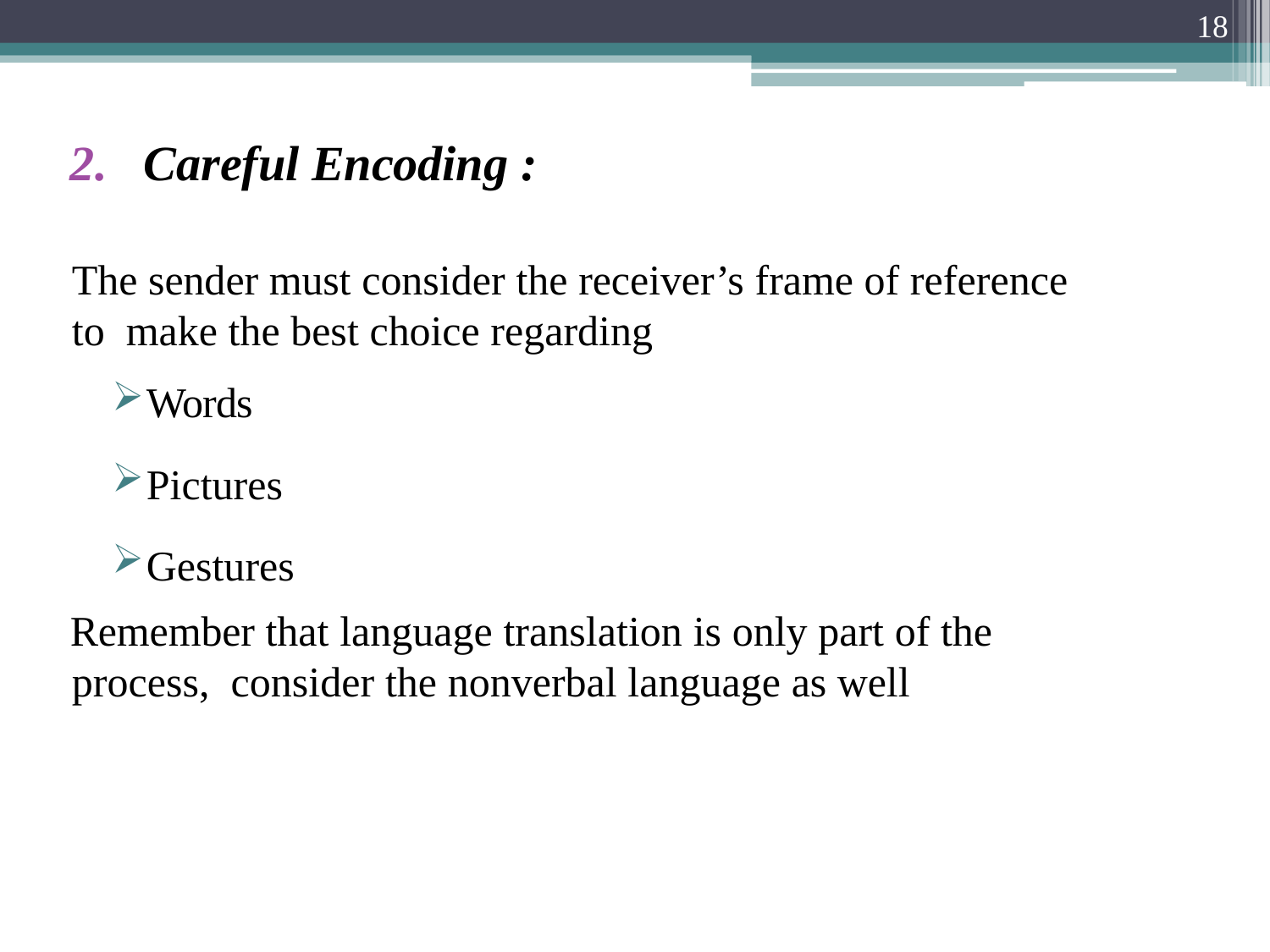

18
# 2.	Careful Encoding :
The sender must consider the receiver’s frame of reference to  make the best choice regarding
Words
Pictures
Gestures
Remember that language translation is only part of the process,  consider the nonverbal language as well